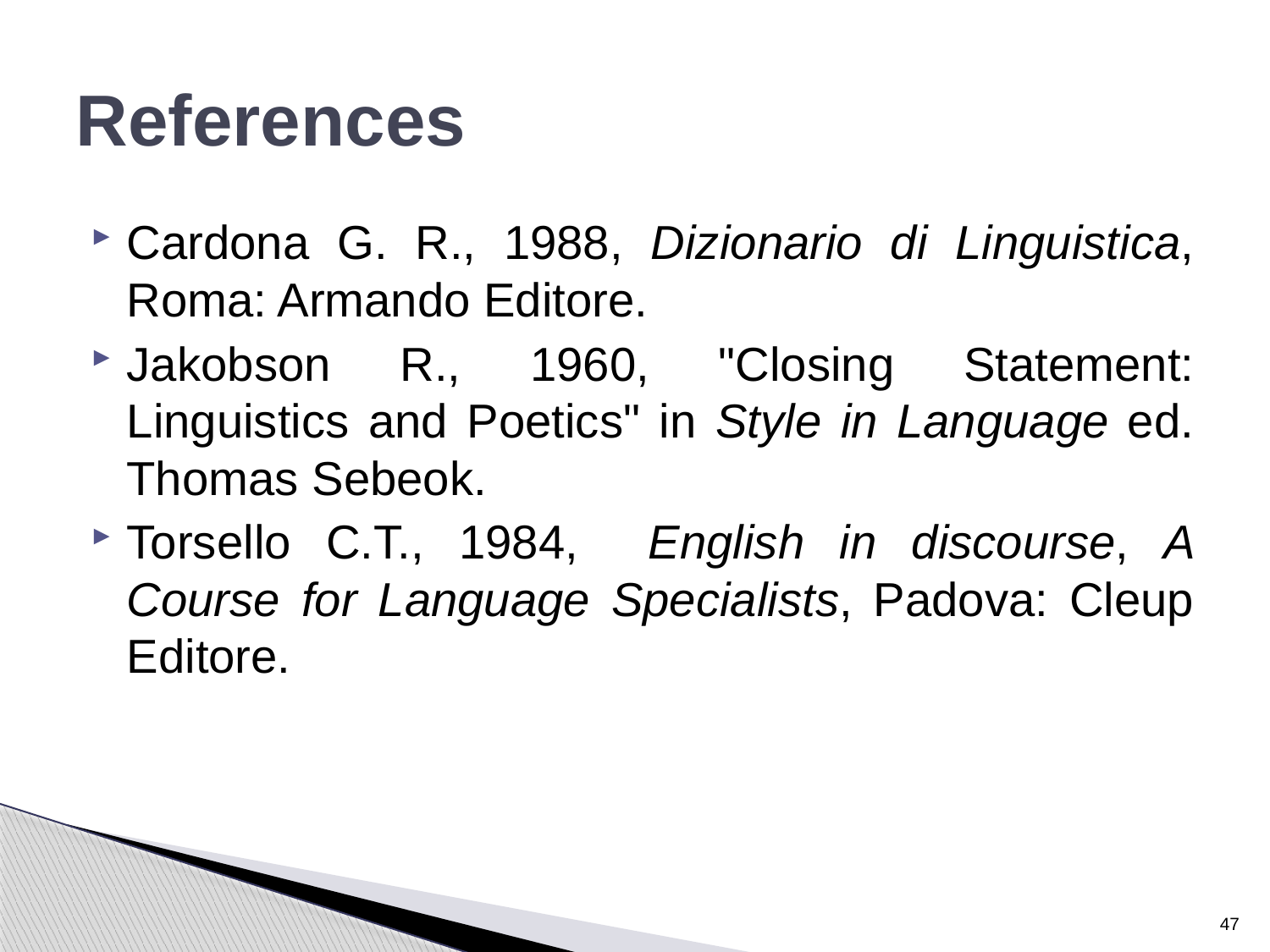

# References
Cardona G. R., 1988, Dizionario di Linguistica, Roma: Armando Editore.
Jakobson R., 1960, "Closing Statement: Linguistics and Poetics" in Style in Language ed. Thomas Sebeok.
Torsello C.T., 1984,  English in discourse, A Course for Language Specialists, Padova: Cleup Editore.
47